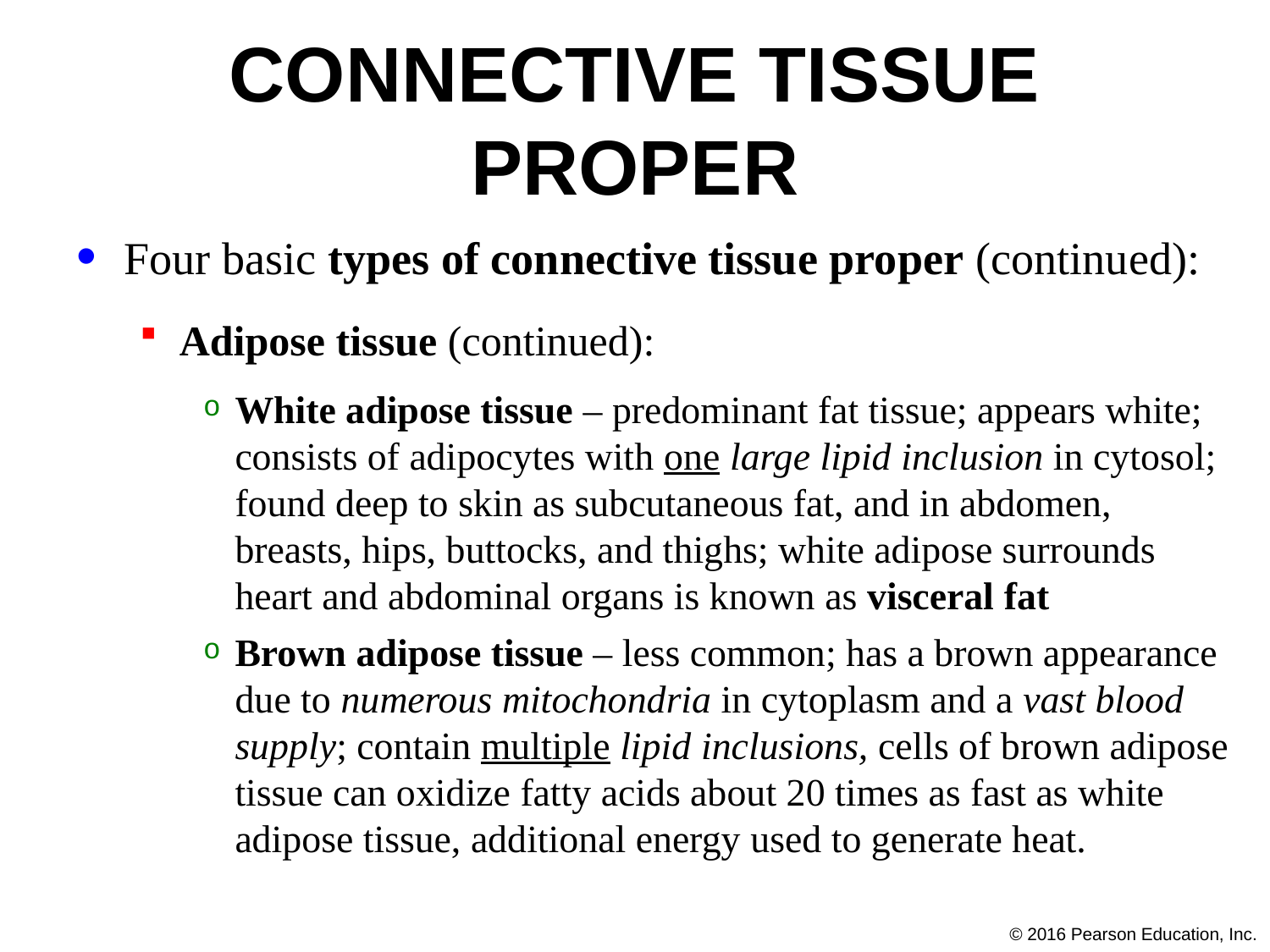

# Connective Tissue Proper
Four basic types of connective tissue proper (continued):
Adipose tissue (continued):
White adipose tissue – predominant fat tissue; appears white; consists of adipocytes with one large lipid inclusion in cytosol; found deep to skin as subcutaneous fat, and in abdomen, breasts, hips, buttocks, and thighs; white adipose surrounds heart and abdominal organs is known as visceral fat
Brown adipose tissue – less common; has a brown appearance due to numerous mitochondria in cytoplasm and a vast blood supply; contain multiple lipid inclusions, cells of brown adipose tissue can oxidize fatty acids about 20 times as fast as white adipose tissue, additional energy used to generate heat.
© 2016 Pearson Education, Inc.